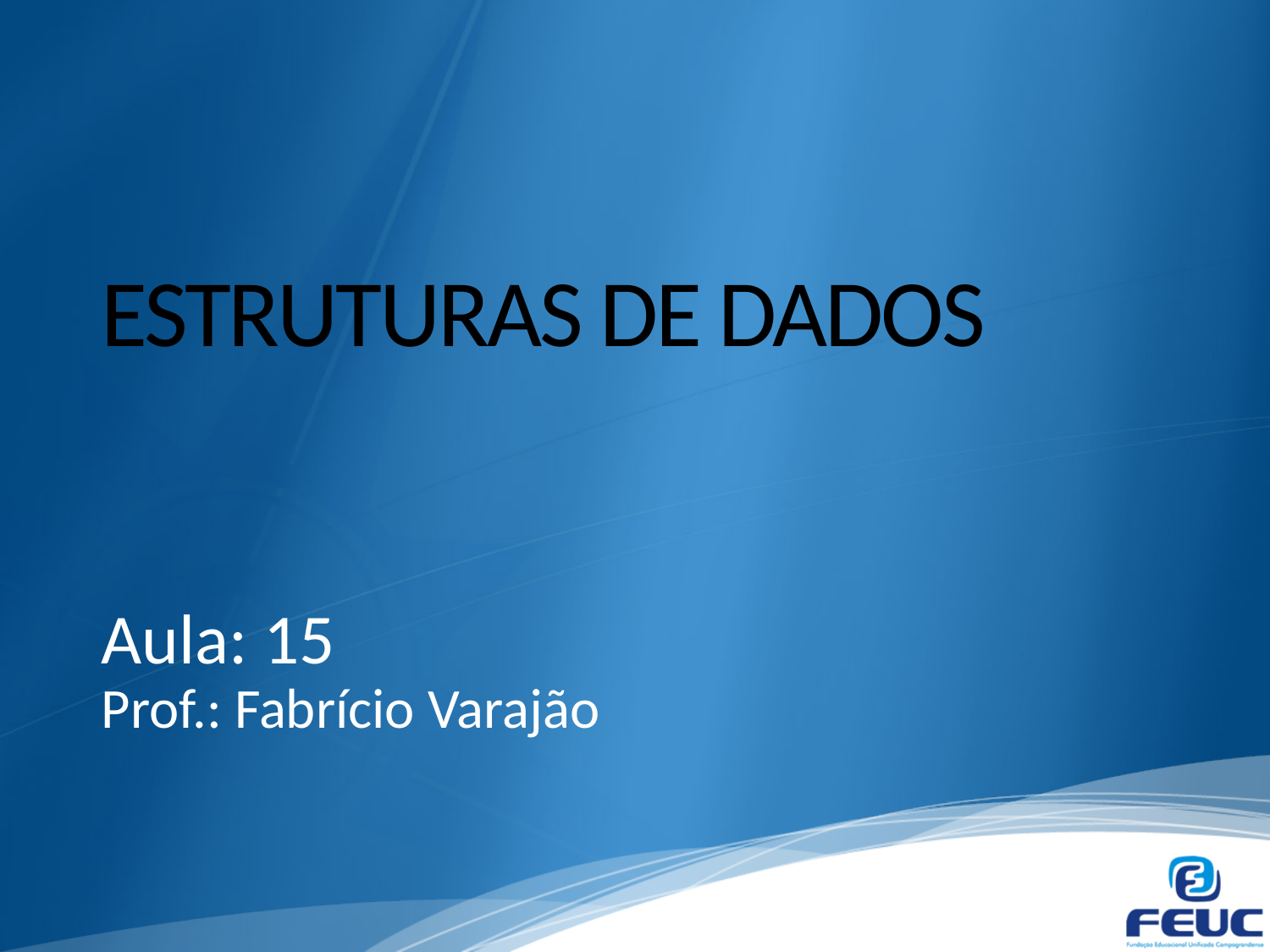

# ESTRUTURAS DE DADOS
Aula: 15
Prof.: Fabrício Varajão